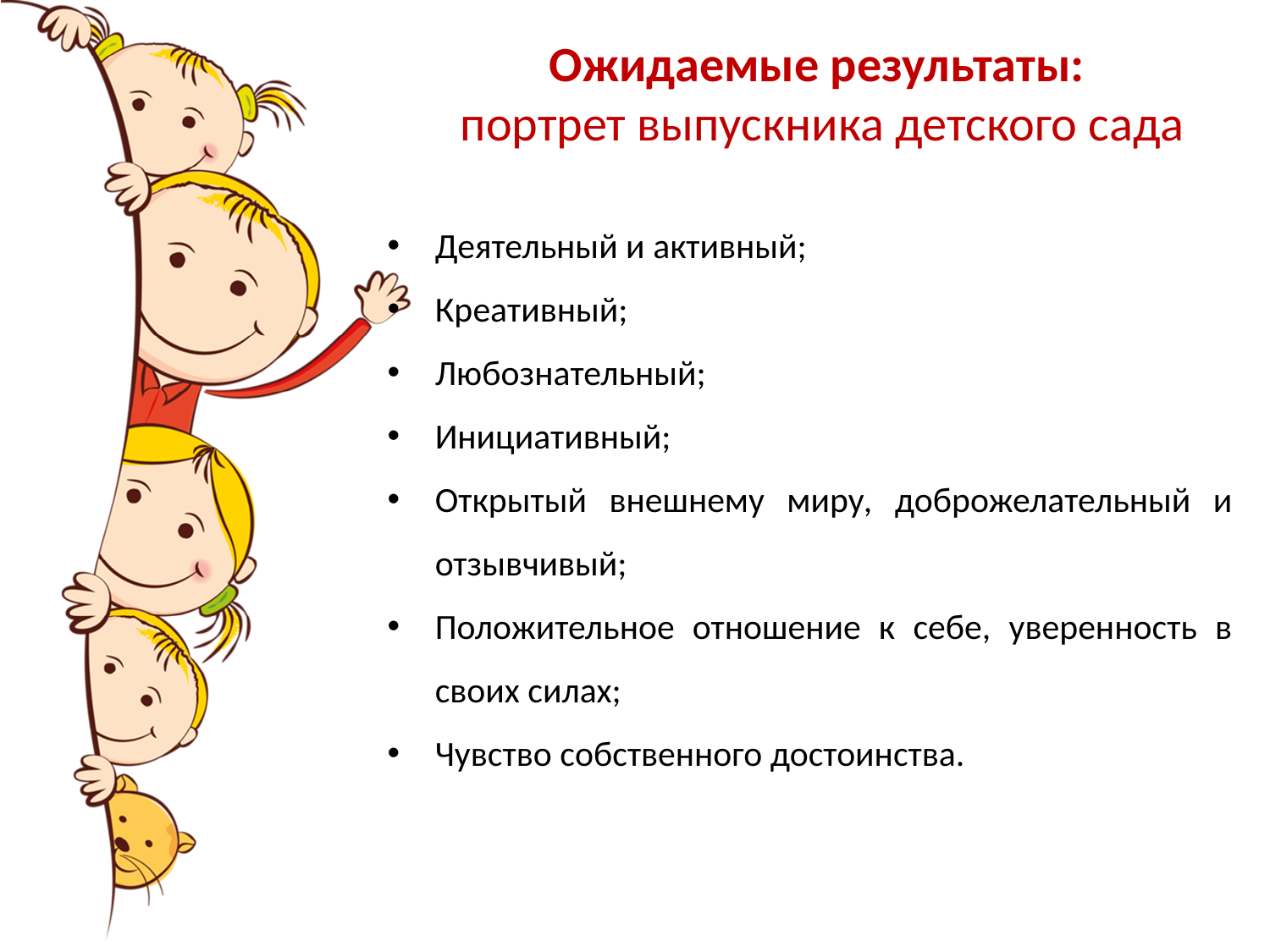

Ожидаемые результаты:
портрет выпускника детского сада
Деятельный и активный;
Креативный;
Любознательный;
Инициативный;
Открытый внешнему миру, доброжелательный и отзывчивый;
Положительное отношение к себе, уверенность в своих силах;
Чувство собственного достоинства.